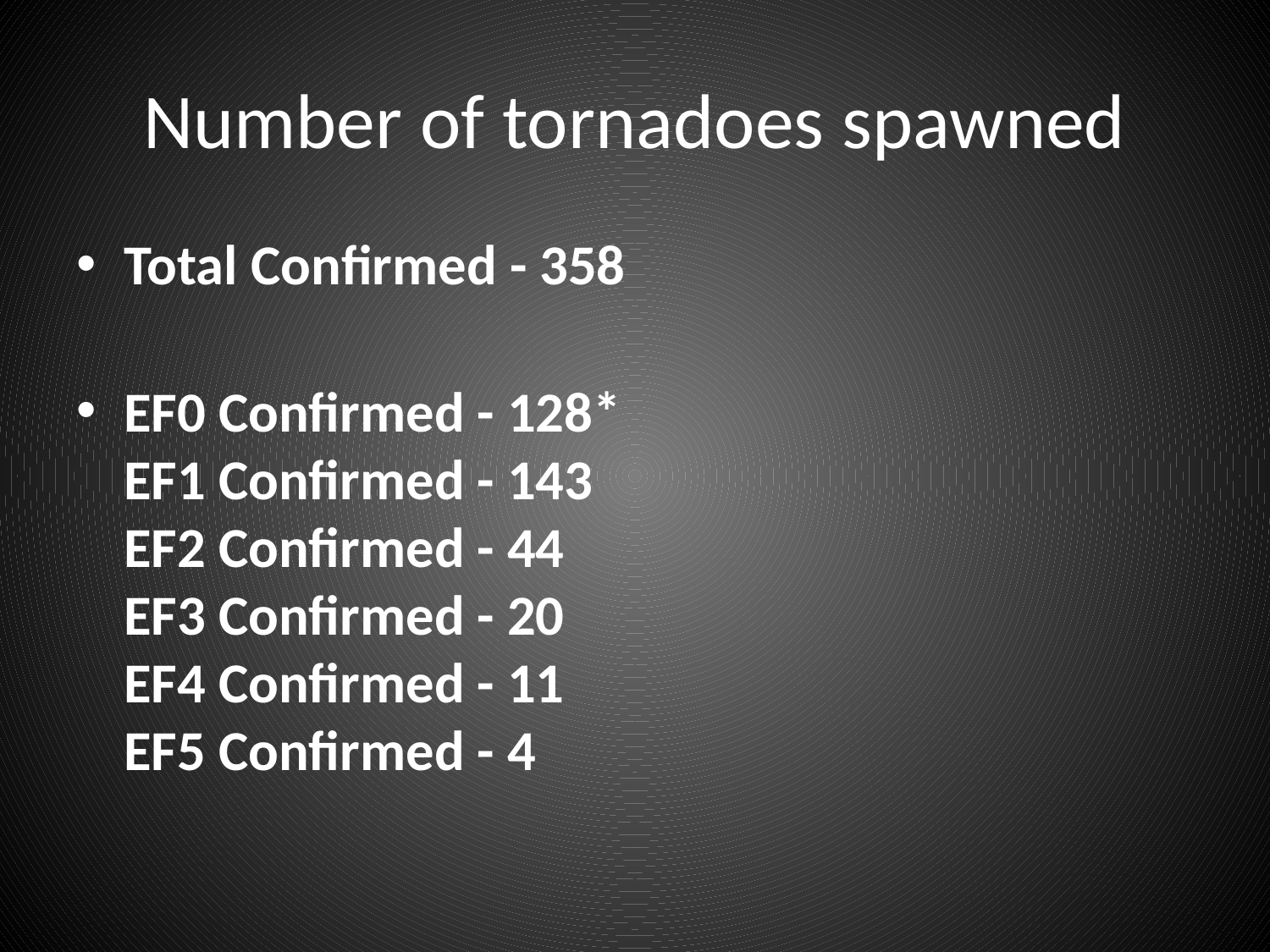

# Number of tornadoes spawned
Total Confirmed - 358
EF0 Confirmed - 128*
EF1 Confirmed - 143
EF2 Confirmed - 44
EF3 Confirmed - 20
EF4 Confirmed - 11
EF5 Confirmed - 4